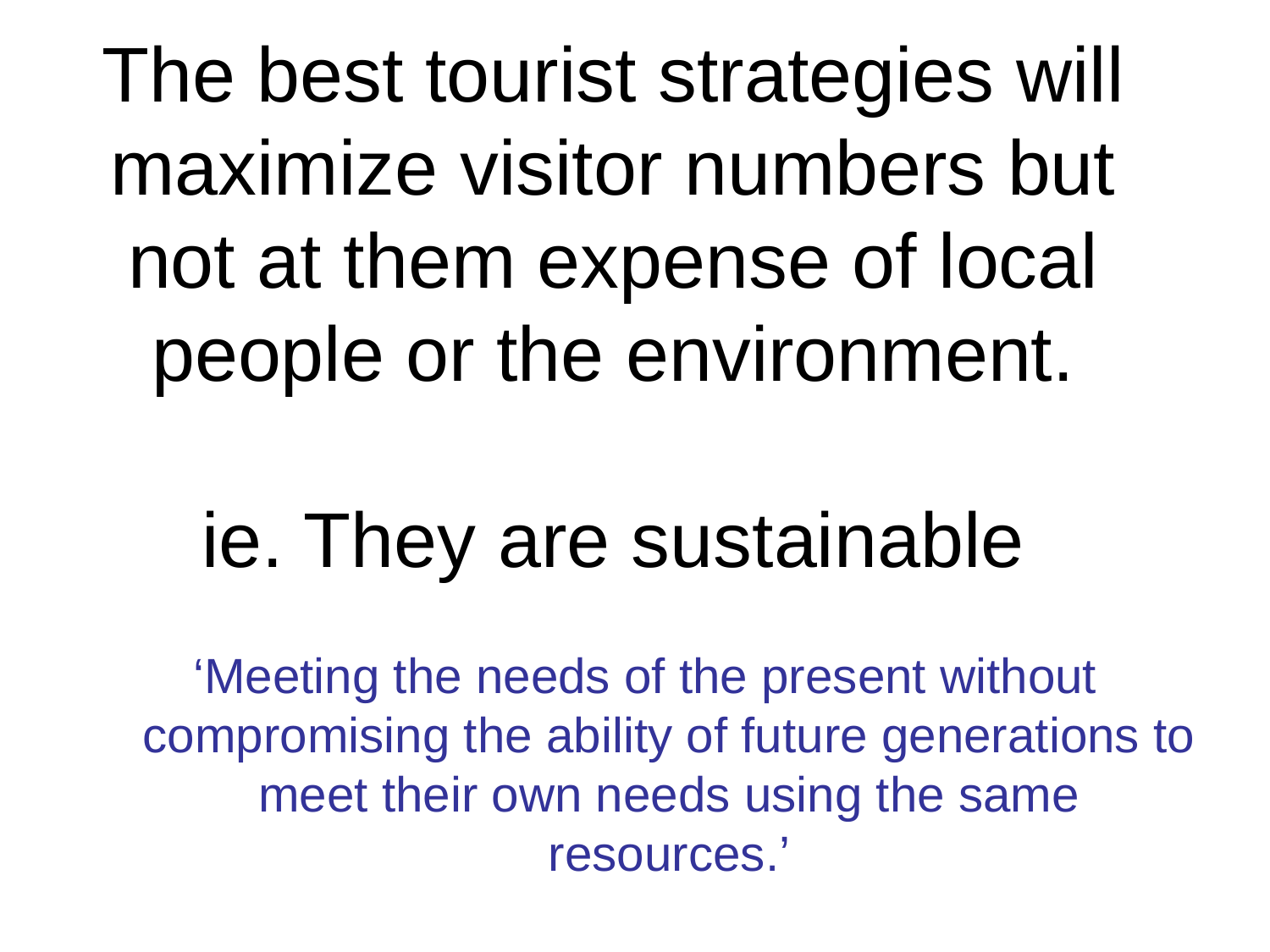

# The best tourist strategies will maximize visitor numbers but not at them expense of local people or the environment. ie. They are sustainable
‘Meeting the needs of the present without compromising the ability of future generations to meet their own needs using the same resources.’